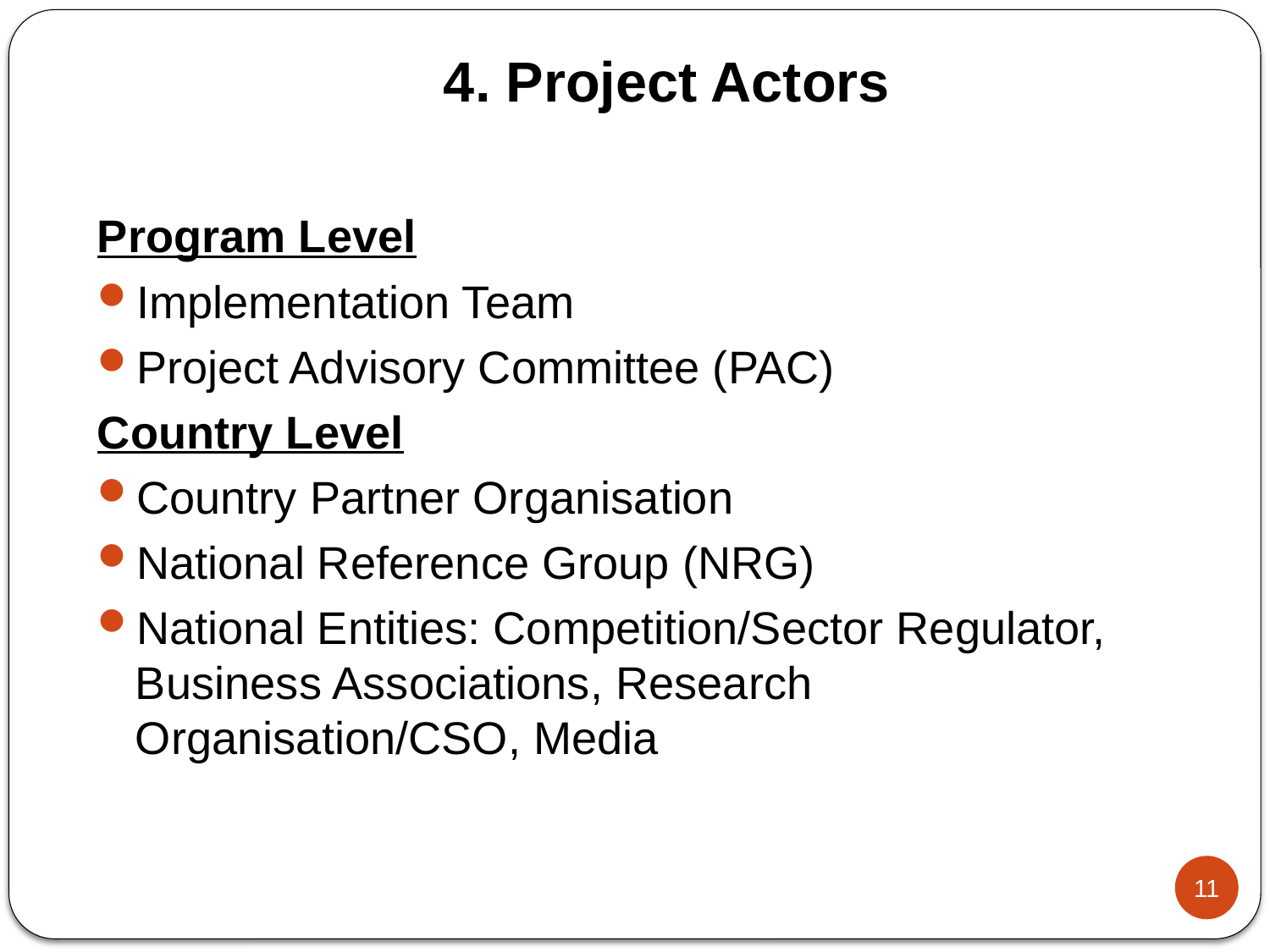

# 4. Project Actors
Program Level
Implementation Team
Project Advisory Committee (PAC)
Country Level
Country Partner Organisation
National Reference Group (NRG)
National Entities: Competition/Sector Regulator, Business Associations, Research Organisation/CSO, Media
11